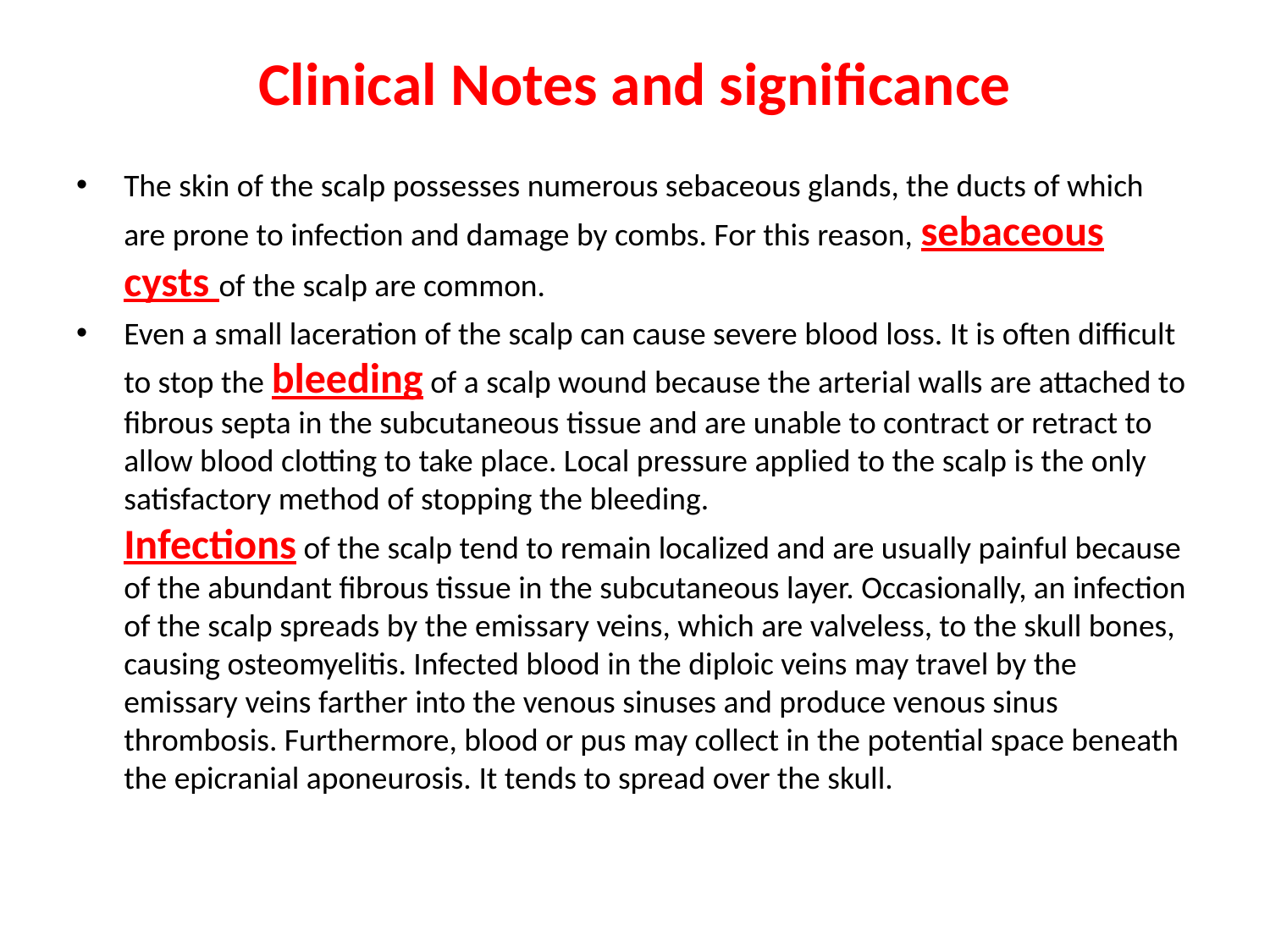

# Clinical Notes and significance
The skin of the scalp possesses numerous sebaceous glands, the ducts of which are prone to infection and damage by combs. For this reason, sebaceous cysts of the scalp are common.
Even a small laceration of the scalp can cause severe blood loss. It is often difficult to stop the bleeding of a scalp wound because the arterial walls are attached to fibrous septa in the subcutaneous tissue and are unable to contract or retract to allow blood clotting to take place. Local pressure applied to the scalp is the only satisfactory method of stopping the bleeding.
Infections of the scalp tend to remain localized and are usually painful because of the abundant fibrous tissue in the subcutaneous layer. Occasionally, an infection of the scalp spreads by the emissary veins, which are valveless, to the skull bones, causing osteomyelitis. Infected blood in the diploic veins may travel by the emissary veins farther into the venous sinuses and produce venous sinus thrombosis. Furthermore, blood or pus may collect in the potential space beneath the epicranial aponeurosis. It tends to spread over the skull.